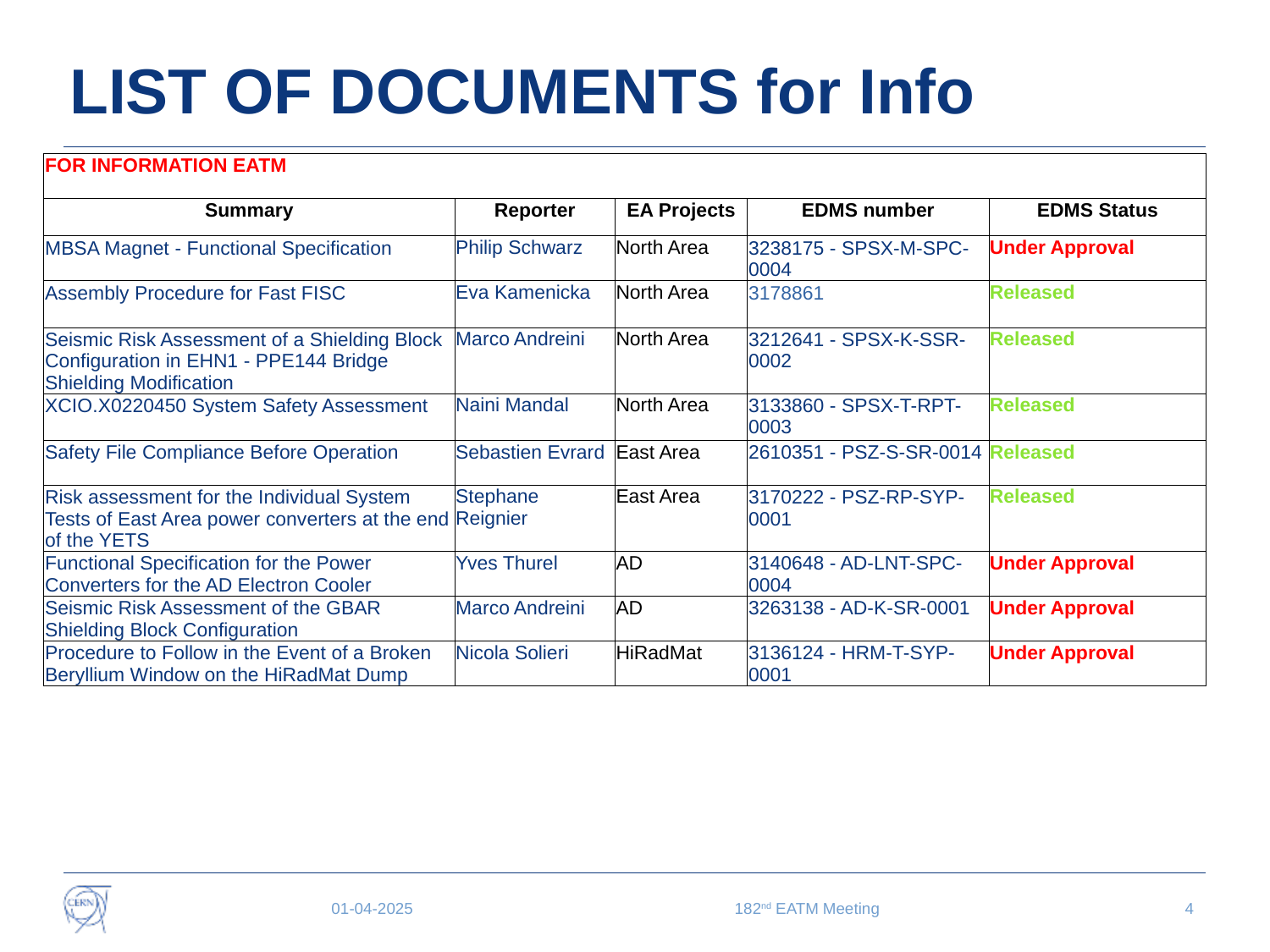

# LIST OF DOCUMENTS for Info
| FOR INFORMATION EATM |  |  |  |  |
| --- | --- | --- | --- | --- |
| Summary | Reporter | EA Projects | EDMS number | EDMS Status |
| MBSA Magnet - Functional Specification | Philip Schwarz | North Area | 3238175 - SPSX-M-SPC-0004 | Under Approval |
| Assembly Procedure for Fast FISC | Eva Kamenicka | North Area | 3178861 | Released |
| Seismic Risk Assessment of a Shielding Block Configuration in EHN1 - PPE144 Bridge Shielding Modification | Marco Andreini | North Area | 3212641 - SPSX-K-SSR-0002 | Released |
| XCIO.X0220450 System Safety Assessment | Naini Mandal | North Area | 3133860 - SPSX-T-RPT-0003 | Released |
| Safety File Compliance Before Operation | Sebastien Evrard | East Area | 2610351 - PSZ-S-SR-0014 | Released |
| Risk assessment for the Individual System Tests of East Area power converters at the end of the YETS | Stephane Reignier | East Area | 3170222 - PSZ-RP-SYP-0001 | Released |
| Functional Specification for the Power Converters for the AD Electron Cooler | Yves Thurel | AD | 3140648 - AD-LNT-SPC-0004 | Under Approval |
| Seismic Risk Assessment of the GBAR Shielding Block Configuration | Marco Andreini | AD | 3263138 - AD-K-SR-0001 | Under Approval |
| Procedure to Follow in the Event of a Broken Beryllium Window on the HiRadMat Dump | Nicola Solieri | HiRadMat | 3136124 - HRM-T-SYP-0001 | Under Approval |
01-04-2025
182nd EATM Meeting
4